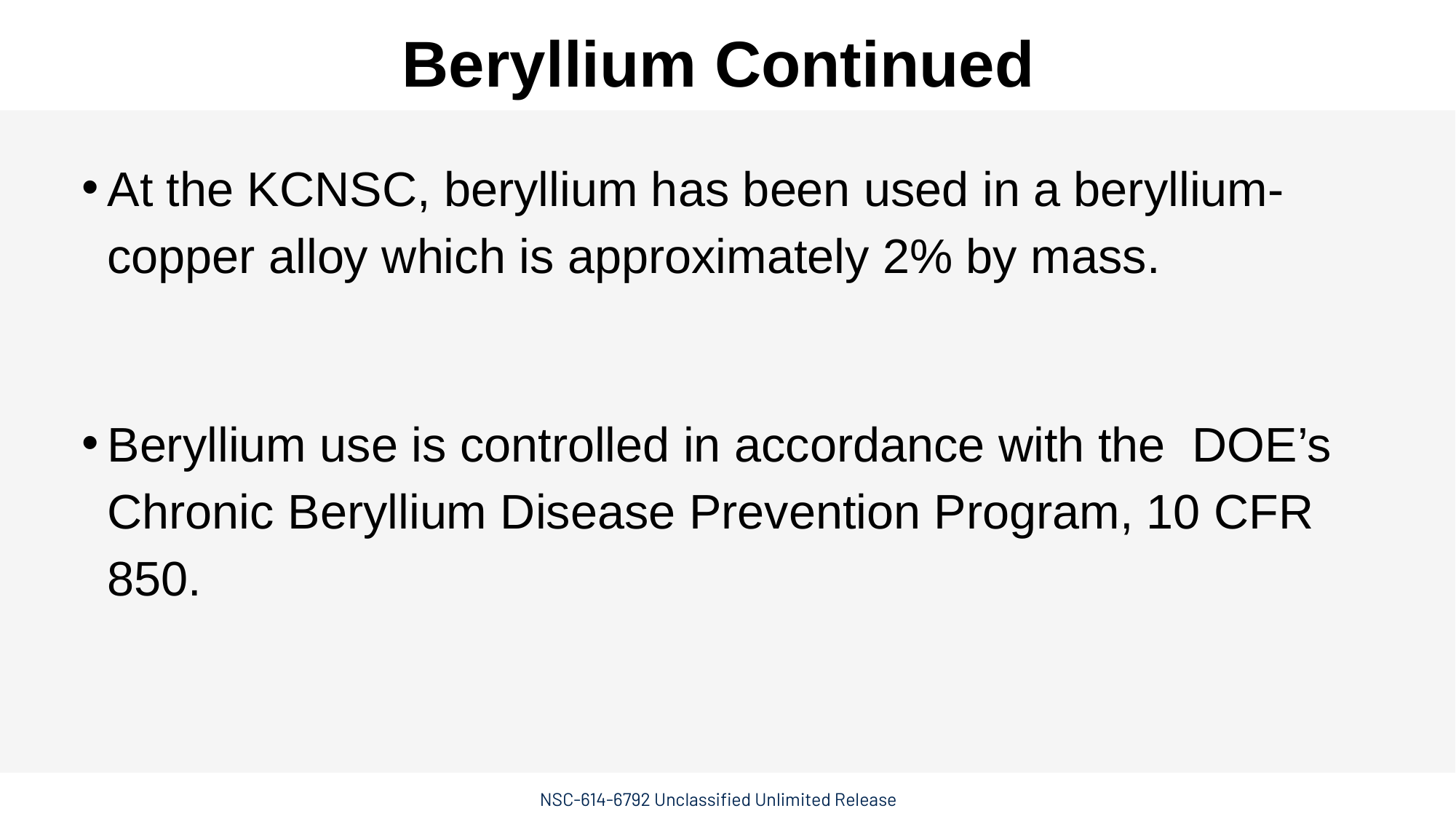

# Beryllium Continued
At the KCNSC, beryllium has been used in a beryllium-copper alloy which is approximately 2% by mass.

Beryllium use is controlled in accordance with the  DOE’s Chronic Beryllium Disease Prevention Program, 10 CFR 850.

NSC-614-6792 Unclassified Unlimited Release